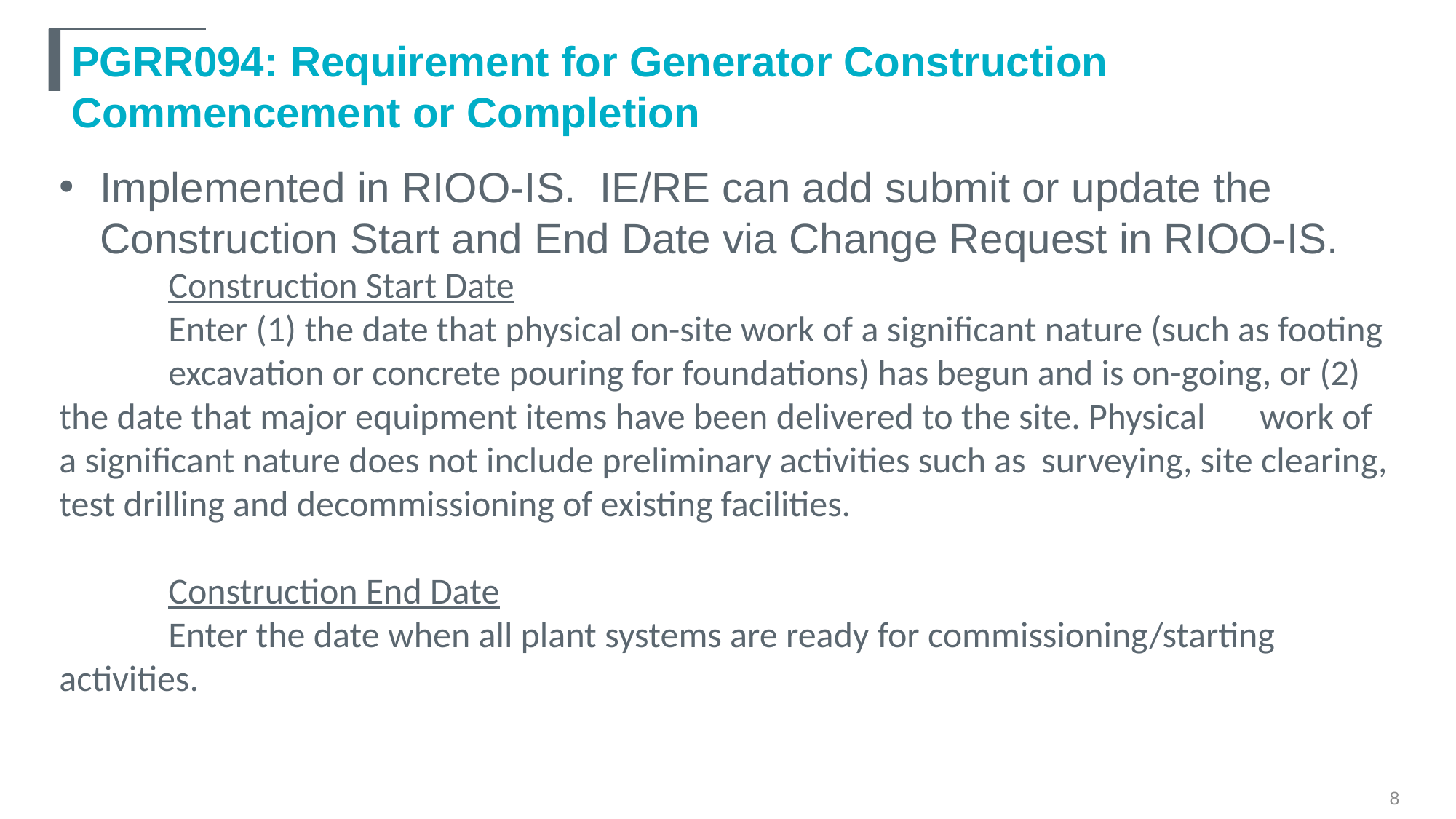

# PGRR094: Requirement for Generator Construction Commencement or Completion
Implemented in RIOO-IS.  IE/RE can add submit or update the Construction Start and End Date via Change Request in RIOO-IS.
	Construction Start Date
	Enter (1) the date that physical on-site work of a significant nature (such as footing 	excavation or concrete pouring for foundations) has begun and is on-going, or (2) 	the date that major equipment items have been delivered to the site. Physical 	work of a significant nature does not include preliminary activities such as 	surveying, site clearing, test drilling and decommissioning of existing facilities.

	Construction End Date
	Enter the date when all plant systems are ready for commissioning/starting 	activities.

8